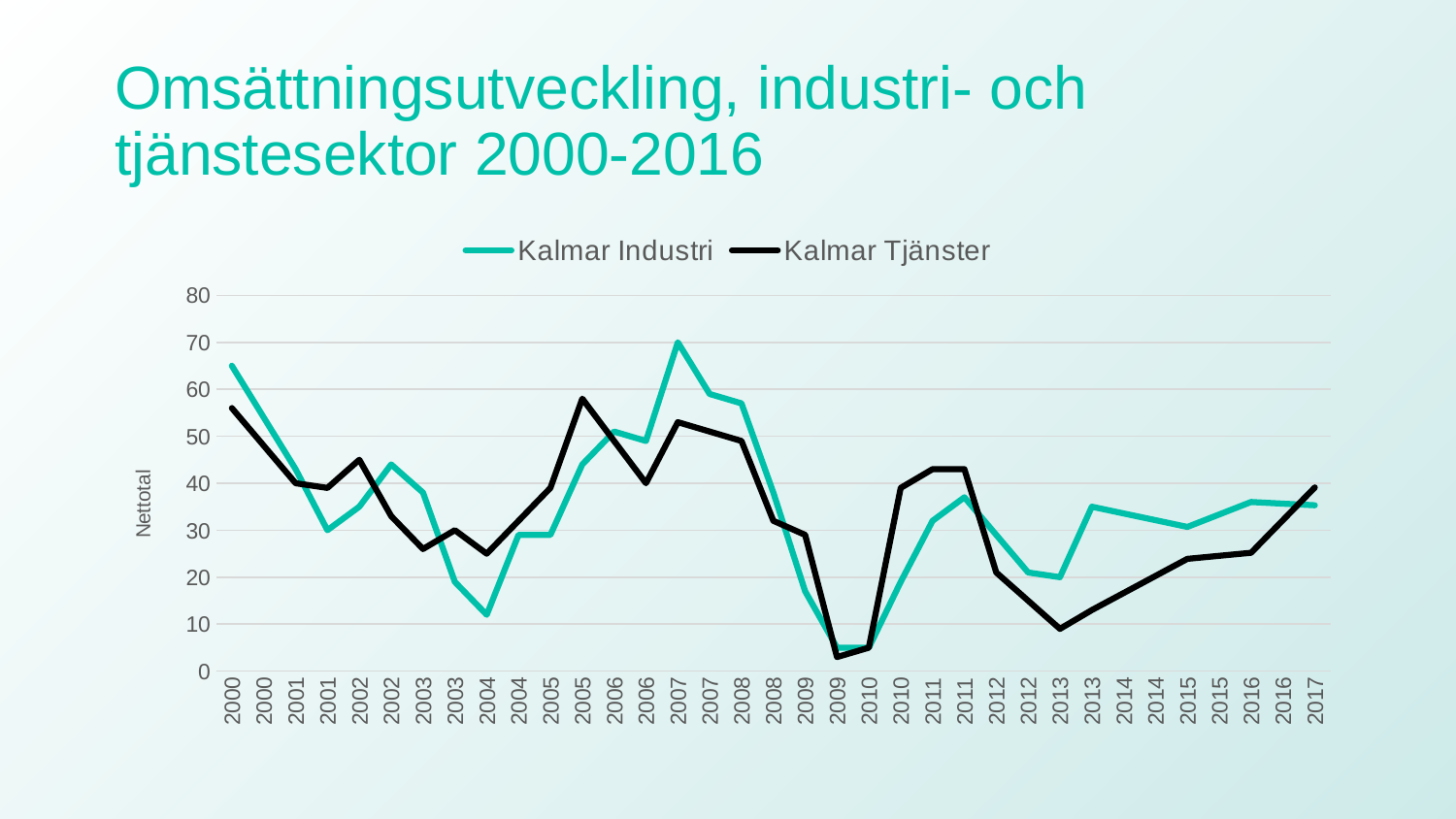

# Omsättningsutveckling, industri- och tjänstesektor 2000-2016

### Chart

| Category | Kalmar | Kalmar |
|---|---|---|
| 2000 | 65.0 | 56.0 |
| 2000 | 54.0 | 48.0 |
| 2001 | 43.0 | 40.0 |
| 2001 | 30.0 | 39.0 |
| 2002 | 35.0 | 45.0 |
| 2002 | 44.0 | 33.0 |
| 2003 | 38.0 | 26.0 |
| 2003 | 19.0 | 30.0 |
| 2004 | 12.0 | 25.0 |
| 2004 | 29.0 | 32.0 |
| 2005 | 29.0 | 39.0 |
| 2005 | 44.0 | 58.0 |
| 2006 | 51.0 | 49.0 |
| 2006 | 49.0 | 40.0 |
| 2007 | 70.0 | 53.0 |
| 2007 | 59.0 | 51.0 |
| 2008 | 57.0 | 49.0 |
| 2008 | 38.0 | 32.0 |
| 2009 | 17.0 | 29.0 |
| 2009 | 5.0 | 3.0 |
| 2010 | 5.0 | 5.0 |
| 2010 | 19.0 | 39.0 |
| 2011 | 32.0 | 43.0 |
| 2011 | 37.0 | 43.0 |
| 2012 | 29.0 | 21.0 |
| 2012 | 21.0 | 15.0 |
| 2013 | 20.0 | 9.0 |
| 2013 | 35.0 | 13.0 |
| 2014 | 33.56666666666666 | 16.633333333333333 |
| 2014 | 32.13333333333333 | 20.266666666666666 |
| 2015 | 30.700000000000006 | 23.900000000000002 |
| 2015 | 33.35000000000001 | 24.55 |
| 2016 | 36.00000000000001 | 25.2 |
| 2016 | 35.650000000000006 | 32.15 |
| 2017 | 35.3 | 39.1 |